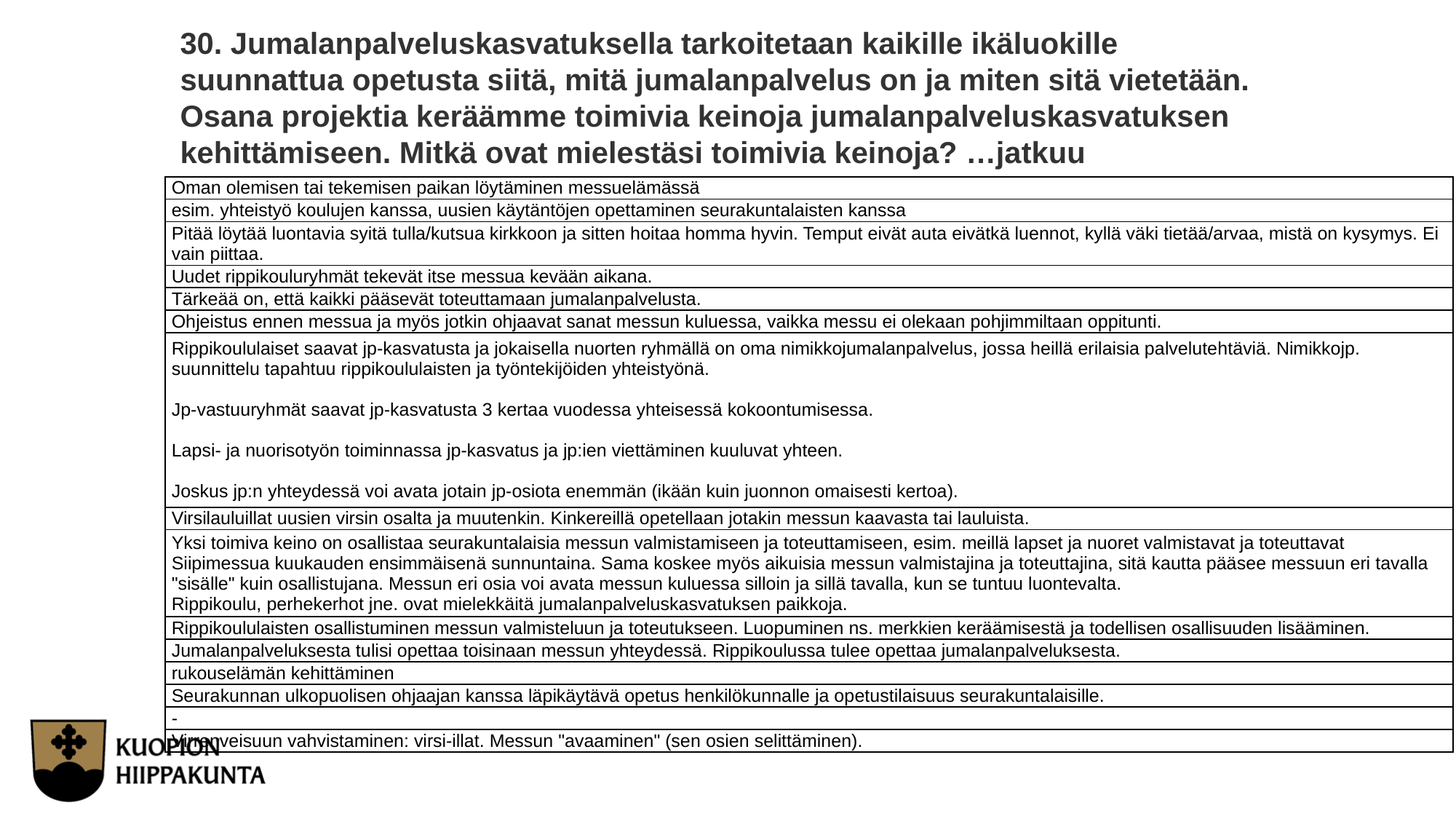

30. Jumalanpalveluskasvatuksella tarkoitetaan kaikille ikäluokille suunnattua opetusta siitä, mitä jumalanpalvelus on ja miten sitä vietetään. Osana projektia keräämme toimivia keinoja jumalanpalveluskasvatuksen kehittämiseen. Mitkä ovat mielestäsi toimivia keinoja? …jatkuu
| Oman olemisen tai tekemisen paikan löytäminen messuelämässä |
| --- |
| esim. yhteistyö koulujen kanssa, uusien käytäntöjen opettaminen seurakuntalaisten kanssa |
| Pitää löytää luontavia syitä tulla/kutsua kirkkoon ja sitten hoitaa homma hyvin. Temput eivät auta eivätkä luennot, kyllä väki tietää/arvaa, mistä on kysymys. Ei vain piittaa. |
| Uudet rippikouluryhmät tekevät itse messua kevään aikana. |
| Tärkeää on, että kaikki pääsevät toteuttamaan jumalanpalvelusta. |
| Ohjeistus ennen messua ja myös jotkin ohjaavat sanat messun kuluessa, vaikka messu ei olekaan pohjimmiltaan oppitunti. |
| Rippikoululaiset saavat jp-kasvatusta ja jokaisella nuorten ryhmällä on oma nimikkojumalanpalvelus, jossa heillä erilaisia palvelutehtäviä. Nimikkojp. suunnittelu tapahtuu rippikoululaisten ja työntekijöiden yhteistyönä.   Jp-vastuuryhmät saavat jp-kasvatusta 3 kertaa vuodessa yhteisessä kokoontumisessa.   Lapsi- ja nuorisotyön toiminnassa jp-kasvatus ja jp:ien viettäminen kuuluvat yhteen.   Joskus jp:n yhteydessä voi avata jotain jp-osiota enemmän (ikään kuin juonnon omaisesti kertoa). |
| Virsilauluillat uusien virsin osalta ja muutenkin. Kinkereillä opetellaan jotakin messun kaavasta tai lauluista. |
| Yksi toimiva keino on osallistaa seurakuntalaisia messun valmistamiseen ja toteuttamiseen, esim. meillä lapset ja nuoret valmistavat ja toteuttavat Siipimessua kuukauden ensimmäisenä sunnuntaina. Sama koskee myös aikuisia messun valmistajina ja toteuttajina, sitä kautta pääsee messuun eri tavalla "sisälle" kuin osallistujana. Messun eri osia voi avata messun kuluessa silloin ja sillä tavalla, kun se tuntuu luontevalta. Rippikoulu, perhekerhot jne. ovat mielekkäitä jumalanpalveluskasvatuksen paikkoja. |
| Rippikoululaisten osallistuminen messun valmisteluun ja toteutukseen. Luopuminen ns. merkkien keräämisestä ja todellisen osallisuuden lisääminen. |
| Jumalanpalveluksesta tulisi opettaa toisinaan messun yhteydessä. Rippikoulussa tulee opettaa jumalanpalveluksesta. |
| rukouselämän kehittäminen |
| Seurakunnan ulkopuolisen ohjaajan kanssa läpikäytävä opetus henkilökunnalle ja opetustilaisuus seurakuntalaisille. |
| - |
| Virrenveisuun vahvistaminen: virsi-illat. Messun "avaaminen" (sen osien selittäminen). |